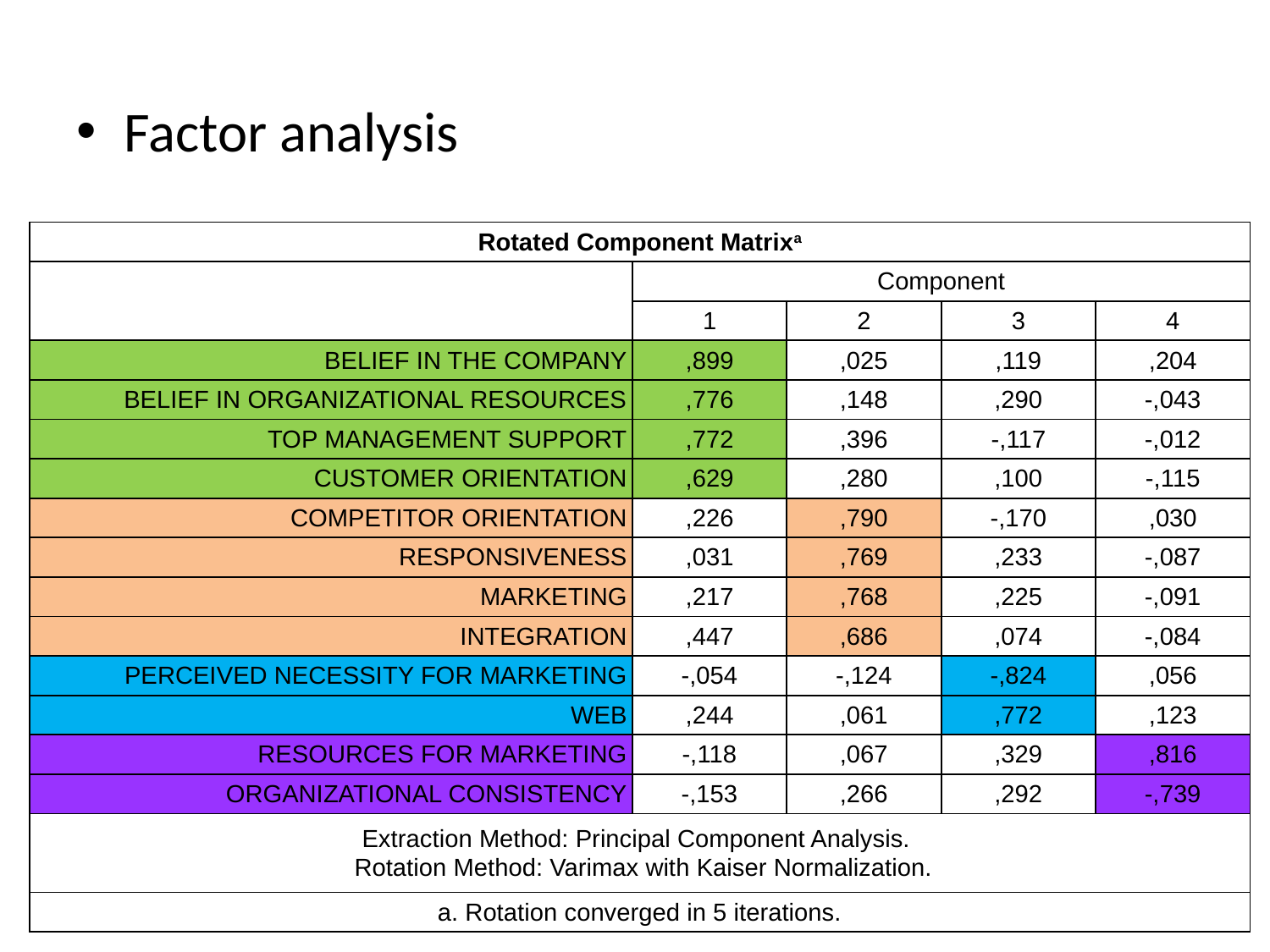

Factor analysis
| Rotated Component Matrixa |  |  |  |  |
| --- | --- | --- | --- | --- |
|  | Component |  |  |  |
|  | 1 | 2 | 3 | 4 |
| BELIEF IN THE COMPANY | ,899 | ,025 | ,119 | ,204 |
| BELIEF IN ORGANIZATIONAL RESOURCES | ,776 | ,148 | ,290 | -,043 |
| TOP MANAGEMENT SUPPORT | ,772 | ,396 | -,117 | -,012 |
| CUSTOMER ORIENTATION | ,629 | ,280 | ,100 | -,115 |
| COMPETITOR ORIENTATION | ,226 | ,790 | -,170 | ,030 |
| RESPONSIVENESS | ,031 | ,769 | ,233 | -,087 |
| MARKETING | ,217 | ,768 | ,225 | -,091 |
| INTEGRATION | ,447 | ,686 | ,074 | -,084 |
| PERCEIVED NECESSITY FOR MARKETING | -,054 | -,124 | -,824 | ,056 |
| WEB | ,244 | ,061 | ,772 | ,123 |
| RESOURCES FOR MARKETING | -,118 | ,067 | ,329 | ,816 |
| ORGANIZATIONAL CONSISTENCY | -,153 | ,266 | ,292 | -,739 |
| Extraction Method: Principal Component Analysis. Rotation Method: Varimax with Kaiser Normalization. |  |  |  |  |
| a. Rotation converged in 5 iterations. |  |  |  |  |